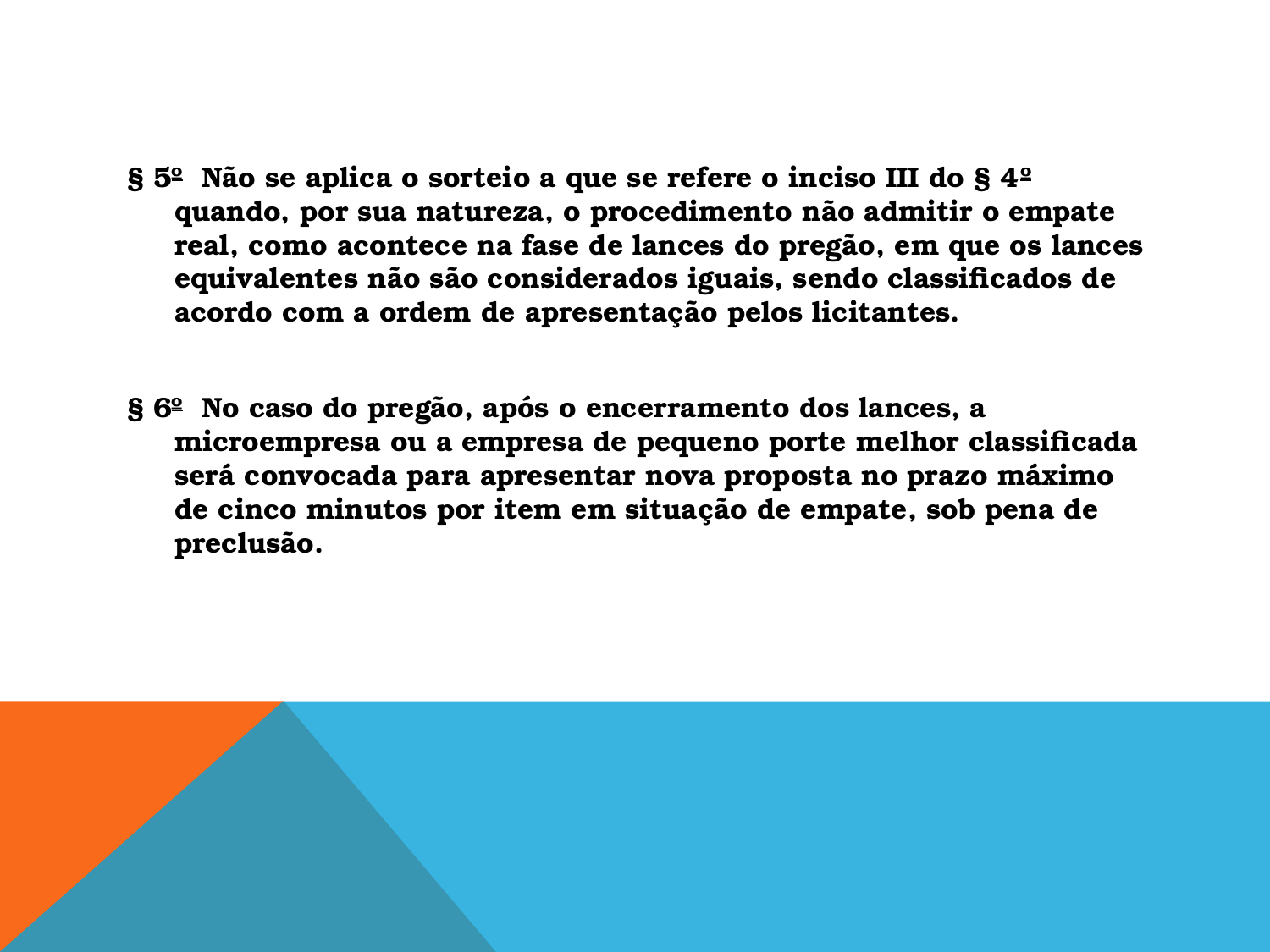

#
§ 5º  Não se aplica o sorteio a que se refere o inciso III do § 4º quando, por sua natureza, o procedimento não admitir o empate real, como acontece na fase de lances do pregão, em que os lances equivalentes não são considerados iguais, sendo classificados de acordo com a ordem de apresentação pelos licitantes.

§ 6º  No caso do pregão, após o encerramento dos lances, a microempresa ou a empresa de pequeno porte melhor classificada será convocada para apresentar nova proposta no prazo máximo de cinco minutos por item em situação de empate, sob pena de preclusão.